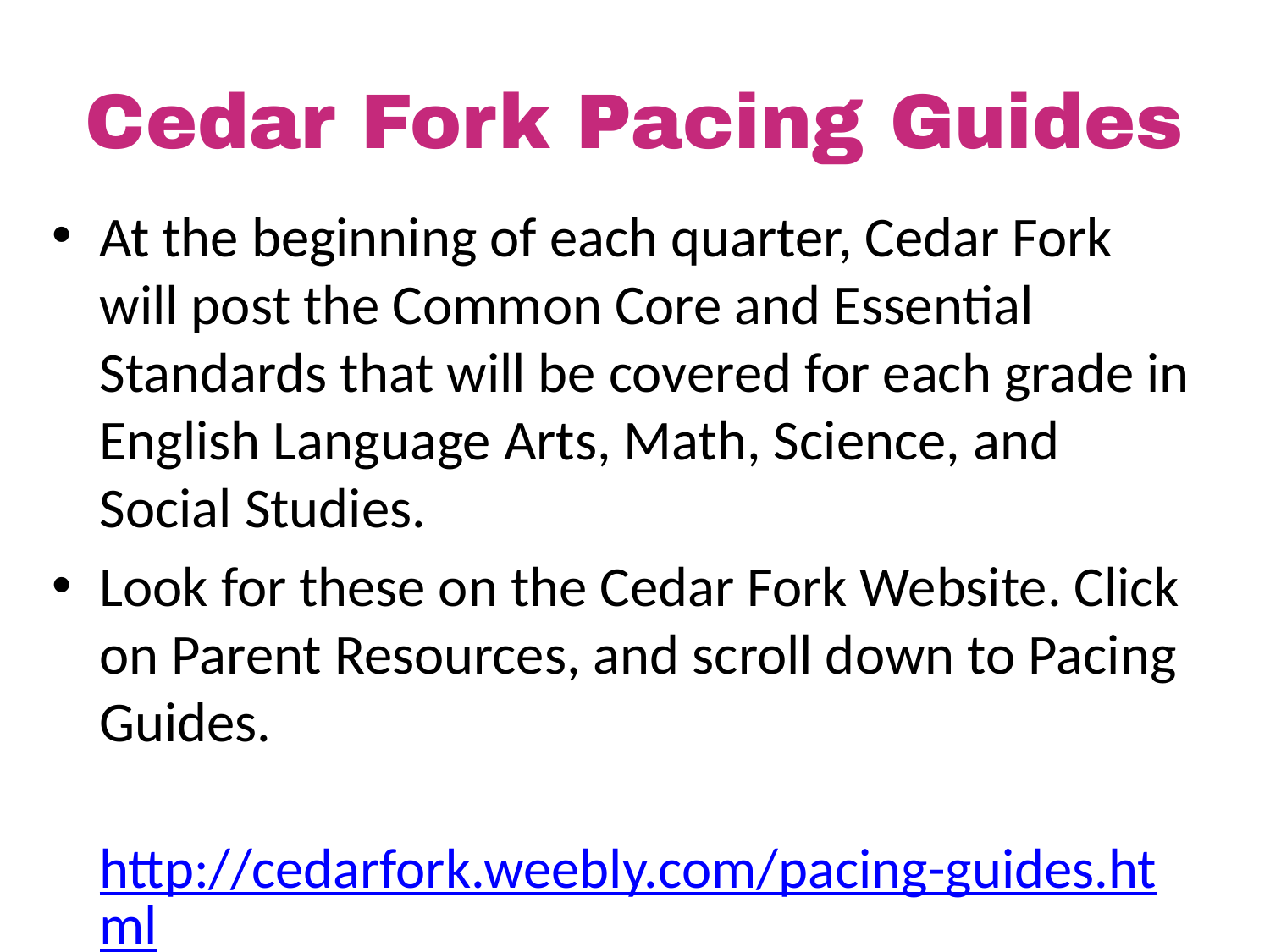

# Cedar Fork Pacing Guides
At the beginning of each quarter, Cedar Fork will post the Common Core and Essential Standards that will be covered for each grade in English Language Arts, Math, Science, and Social Studies.
Look for these on the Cedar Fork Website. Click on Parent Resources, and scroll down to Pacing Guides.
    http://cedarfork.weebly.com/pacing-guides.html